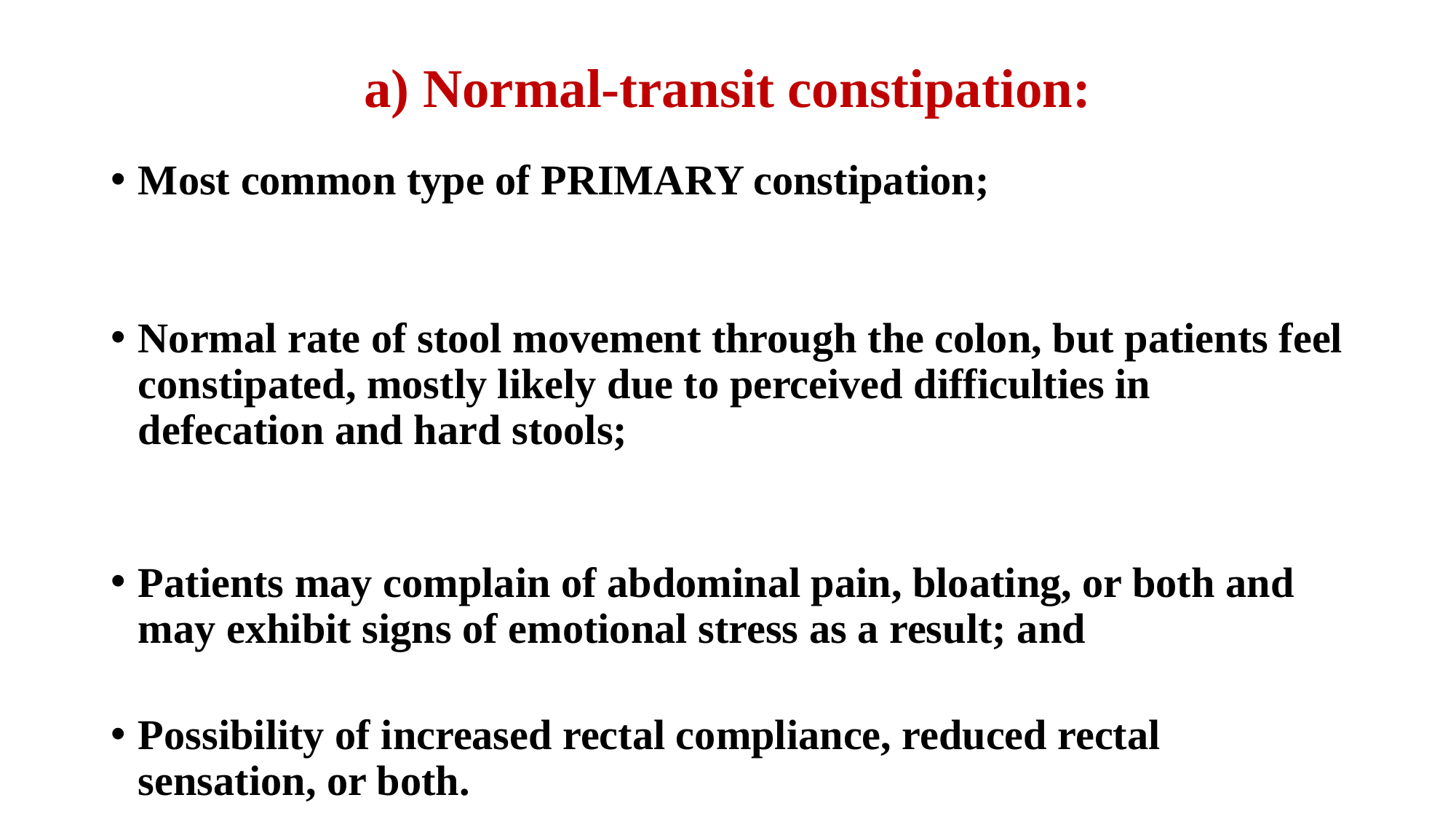

# a) Normal-transit constipation:
Most common type of PRIMARY constipation;
Normal rate of stool movement through the colon, but patients feel constipated, mostly likely due to perceived difficulties in defecation and hard stools;
Patients may complain of abdominal pain, bloating, or both and may exhibit signs of emotional stress as a result; and
Possibility of increased rectal compliance, reduced rectal sensation, or both.